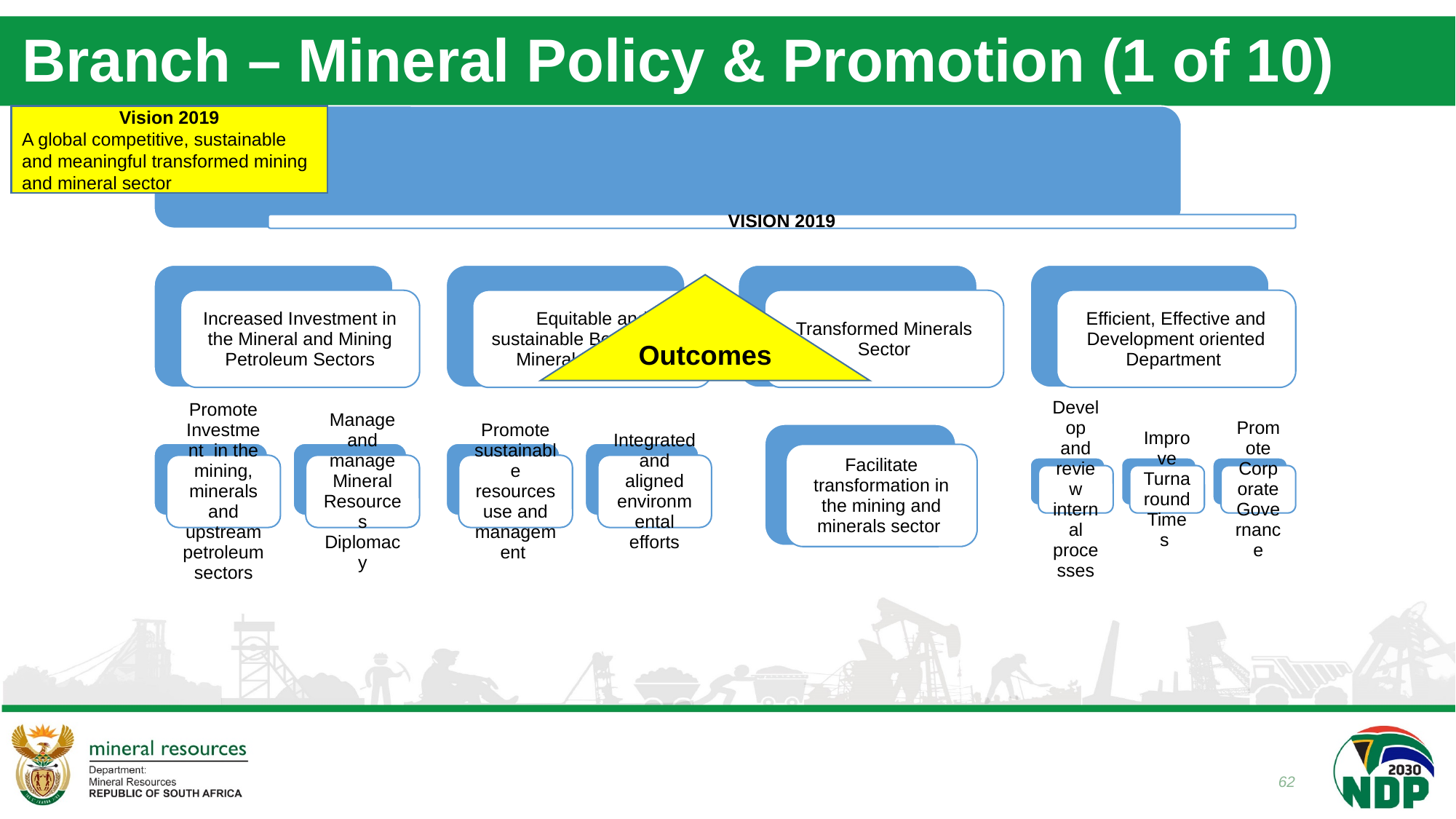

# Branch – Mineral Policy & Promotion (1 of 10)
Promote Investment  in the mining, minerals and upstream petroleum sectors
Manage and manage Mineral Resources Diplomacy
Increased Investment in the Mineral and Mining Petroleum Sectors
VISION 2019
Promote sustainable resources use and management
Transformed Minerals Sector
Facilitate transformation in the mining and minerals sector
Efficient, Effective and Development oriented Department
Integrated and aligned environmental efforts
Develop and review internal processes
Improve Turnaround Times
Promote Corporate Governance
Vision 2019
A global competitive, sustainable and meaningful transformed mining and mineral sector
Outcomes
62